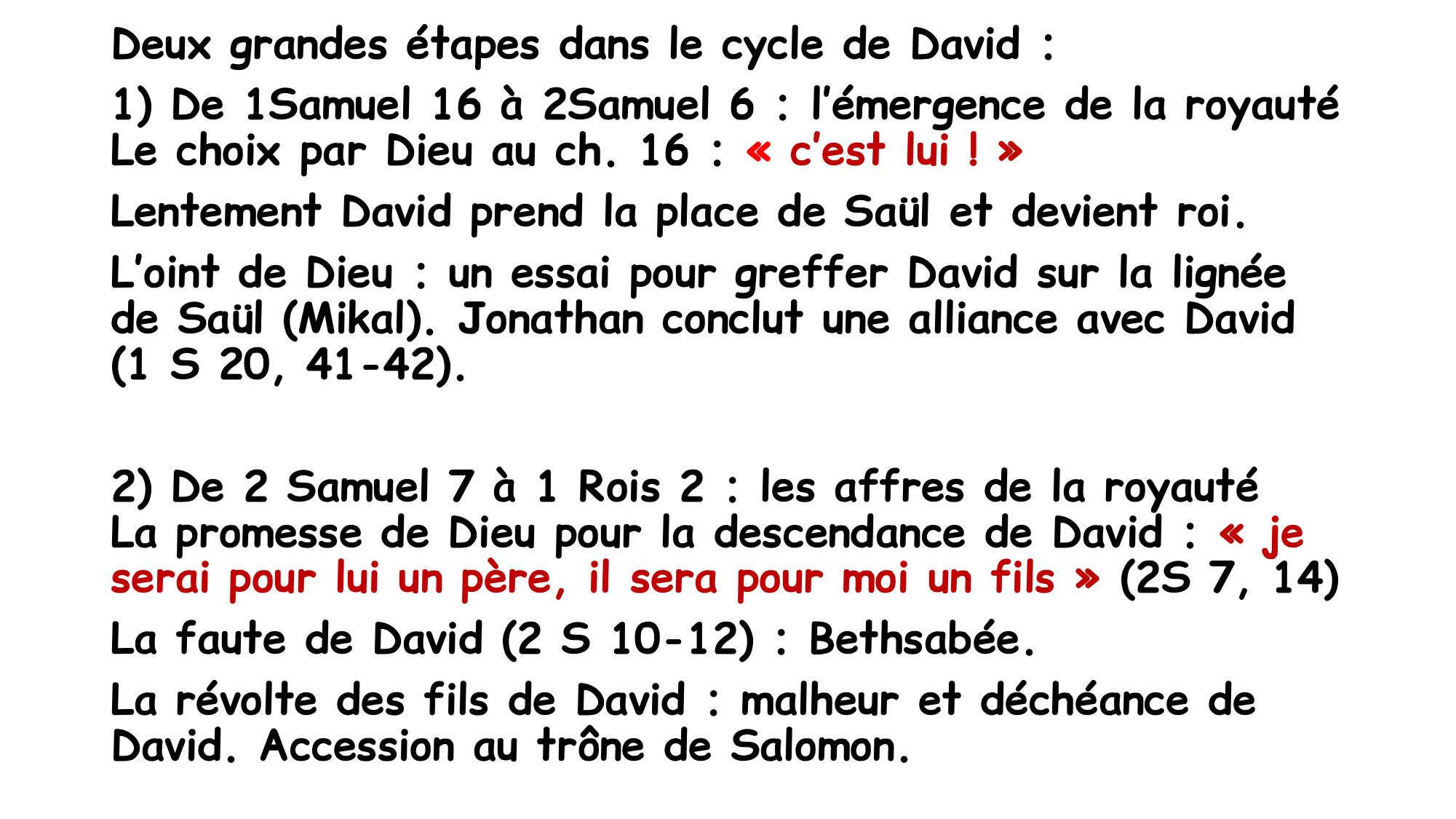

Deux grandes étapes dans le cycle de David :
1) De 1Samuel 16 à 2Samuel 6 : l’émergence de la royauté
Le choix par Dieu au ch. 16 : « c’est lui ! »
Lentement David prend la place de Saül et devient roi.
L’oint de Dieu : un essai pour greffer David sur la lignée de Saül (Mikal). Jonathan conclut une alliance avec David (1 S 20, 41-42).

2) De 2 Samuel 7 à 1 Rois 2 : les affres de la royauté
La promesse de Dieu pour la descendance de David : « je serai pour lui un père, il sera pour moi un fils » (2S 7, 14)
La faute de David (2 S 10-12) : Bethsabée.
La révolte des fils de David : malheur et déchéance de David. Accession au trône de Salomon.